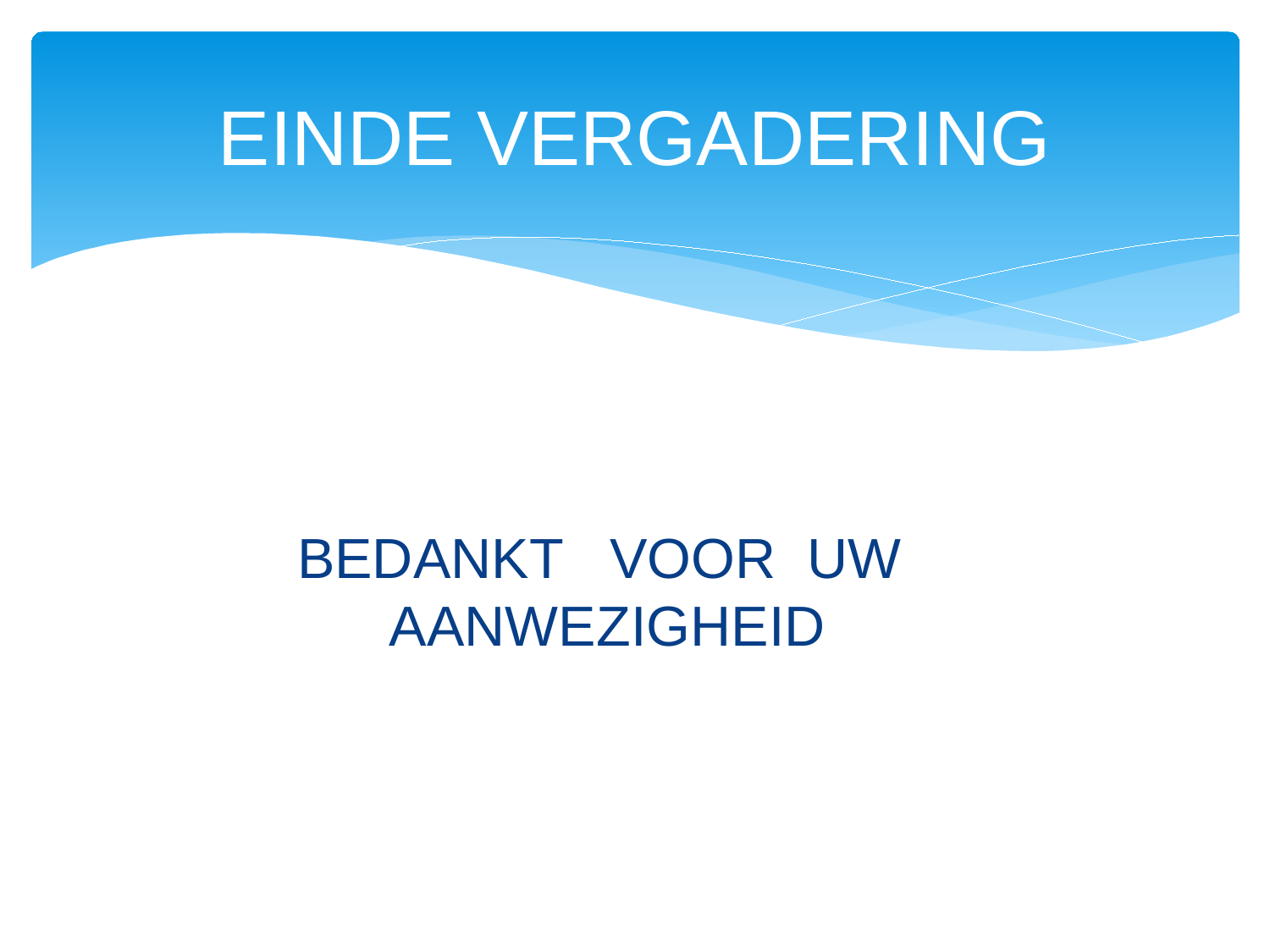

# EINDE VERGADERING
BEDANKT   VOOR  UW  AANWEZIGHEID